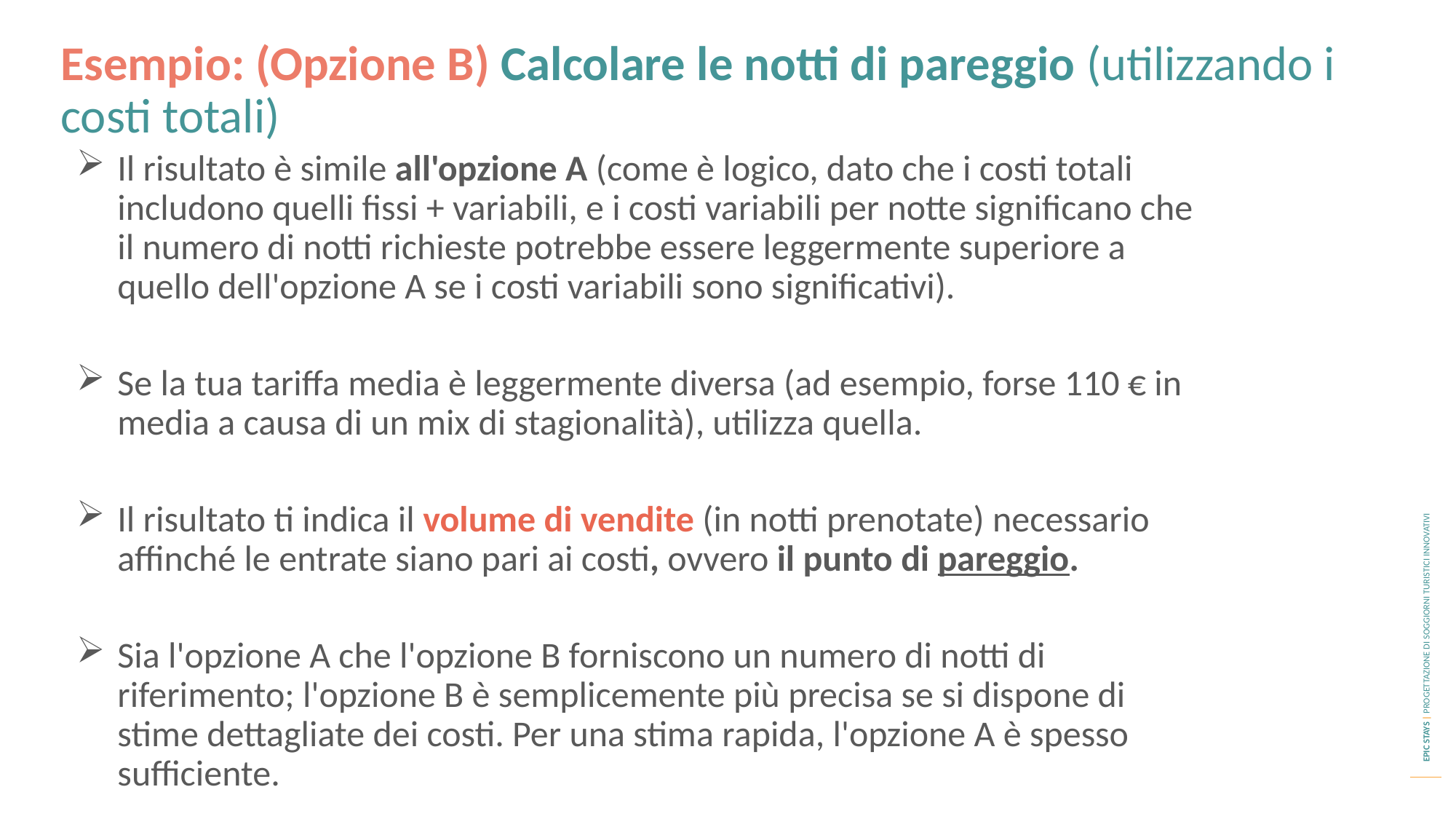

Esempio: (Opzione B) Calcolare le notti di pareggio (utilizzando i costi totali)
Il risultato è simile all'opzione A (come è logico, dato che i costi totali includono quelli fissi + variabili, e i costi variabili per notte significano che il numero di notti richieste potrebbe essere leggermente superiore a quello dell'opzione A se i costi variabili sono significativi).

Se la tua tariffa media è leggermente diversa (ad esempio, forse 110 € in media a causa di un mix di stagionalità), utilizza quella.

Il risultato ti indica il volume di vendite (in notti prenotate) necessario affinché le entrate siano pari ai costi, ovvero il punto di pareggio.

Sia l'opzione A che l'opzione B forniscono un numero di notti di riferimento; l'opzione B è semplicemente più precisa se si dispone di stime dettagliate dei costi. Per una stima rapida, l'opzione A è spesso sufficiente.